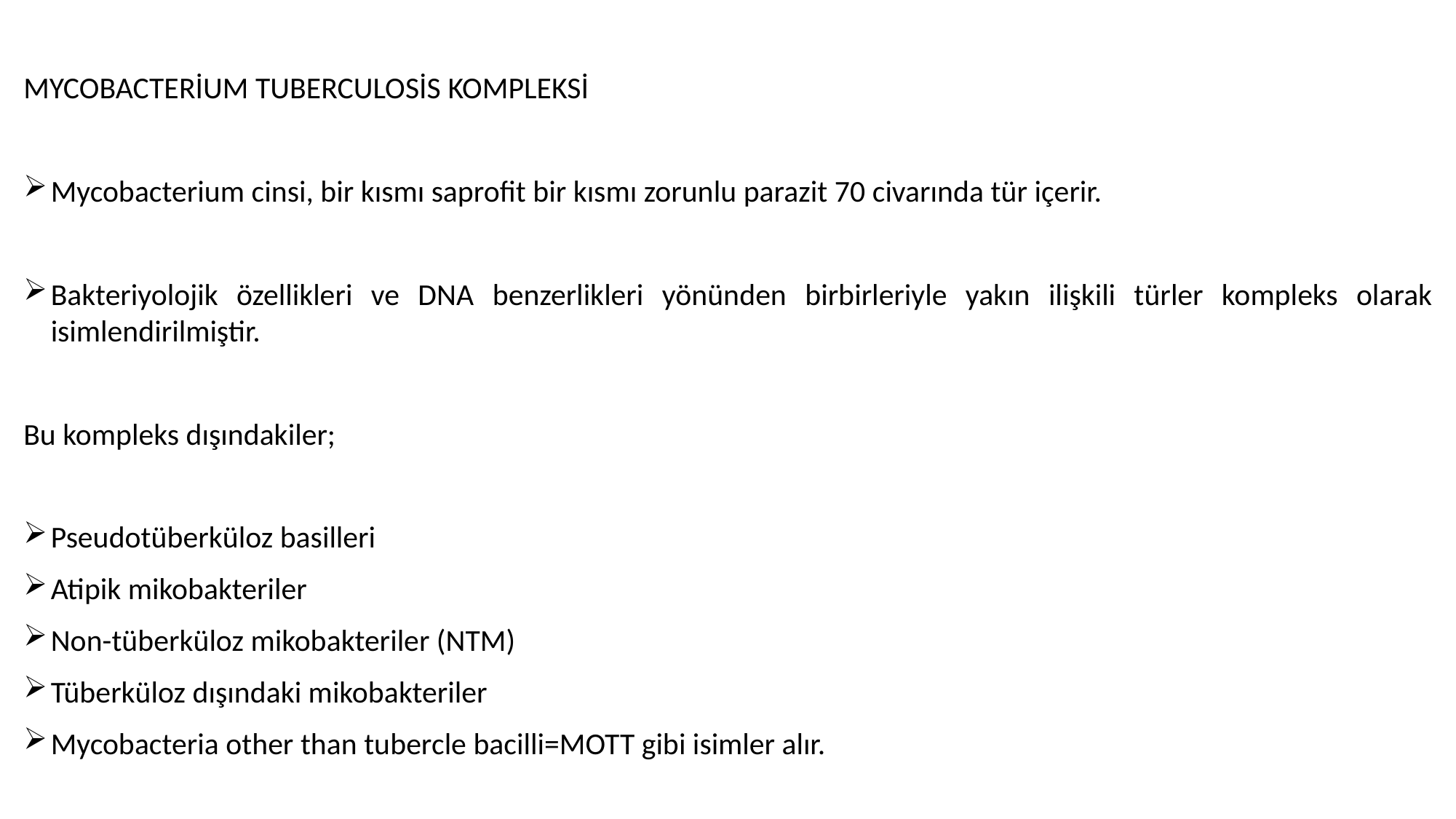

MYCOBACTERİUM TUBERCULOSİS KOMPLEKSİ

Mycobacterium cinsi, bir kısmı saprofit bir kısmı zorunlu parazit 70 civarında tür içerir.

Bakteriyolojik özellikleri ve DNA benzerlikleri yönünden birbirleriyle yakın ilişkili türler kompleks olarak isimlendirilmiştir.

Bu kompleks dışındakiler;

Pseudotüberküloz basilleri
Atipik mikobakteriler
Non-tüberküloz mikobakteriler (NTM)
Tüberküloz dışındaki mikobakteriler
Mycobacteria other than tubercle bacilli=MOTT gibi isimler alır.